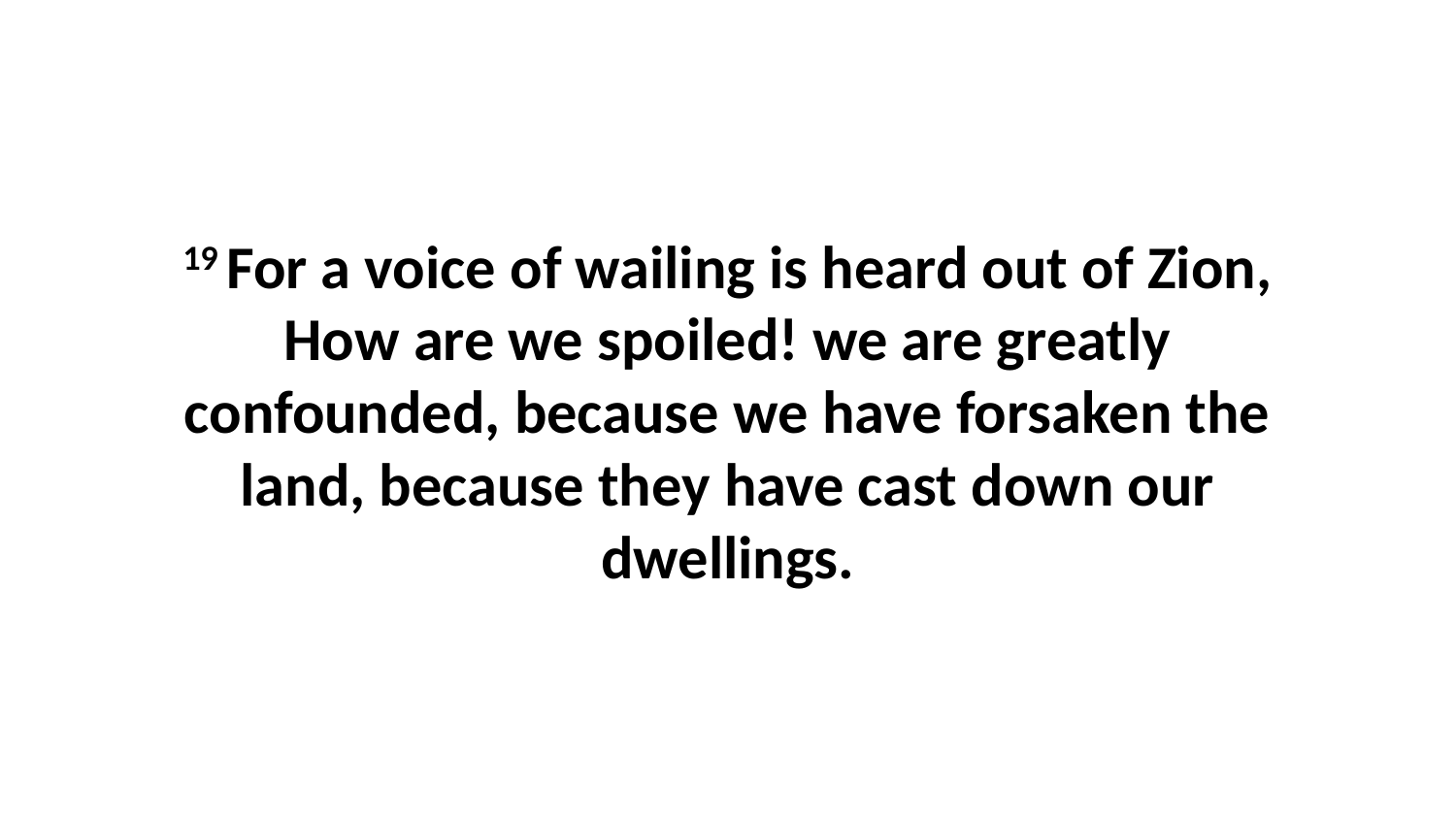

19 For a voice of wailing is heard out of Zion, How are we spoiled! we are greatly confounded, because we have forsaken the land, because they have cast down our dwellings.